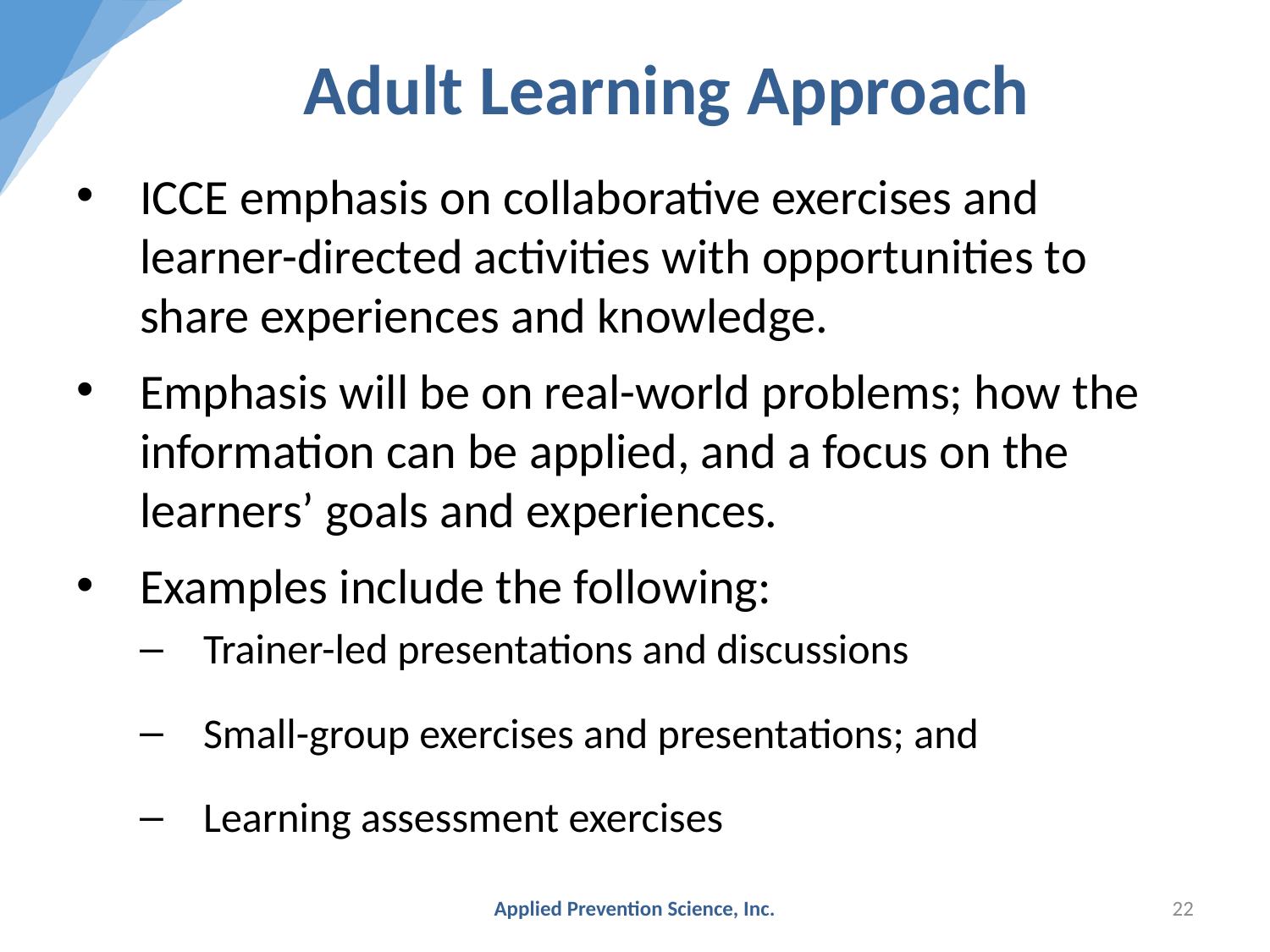

# Adult Learning Approach
ICCE emphasis on collaborative exercises and learner-directed activities with opportunities to share experiences and knowledge.

Emphasis will be on real-world problems; how the information can be applied, and a focus on the learners’ goals and experiences.

Examples include the following:

Trainer-led presentations and discussions

Small-group exercises and presentations; and

Learning assessment exercises
Applied Prevention Science, Inc.
22